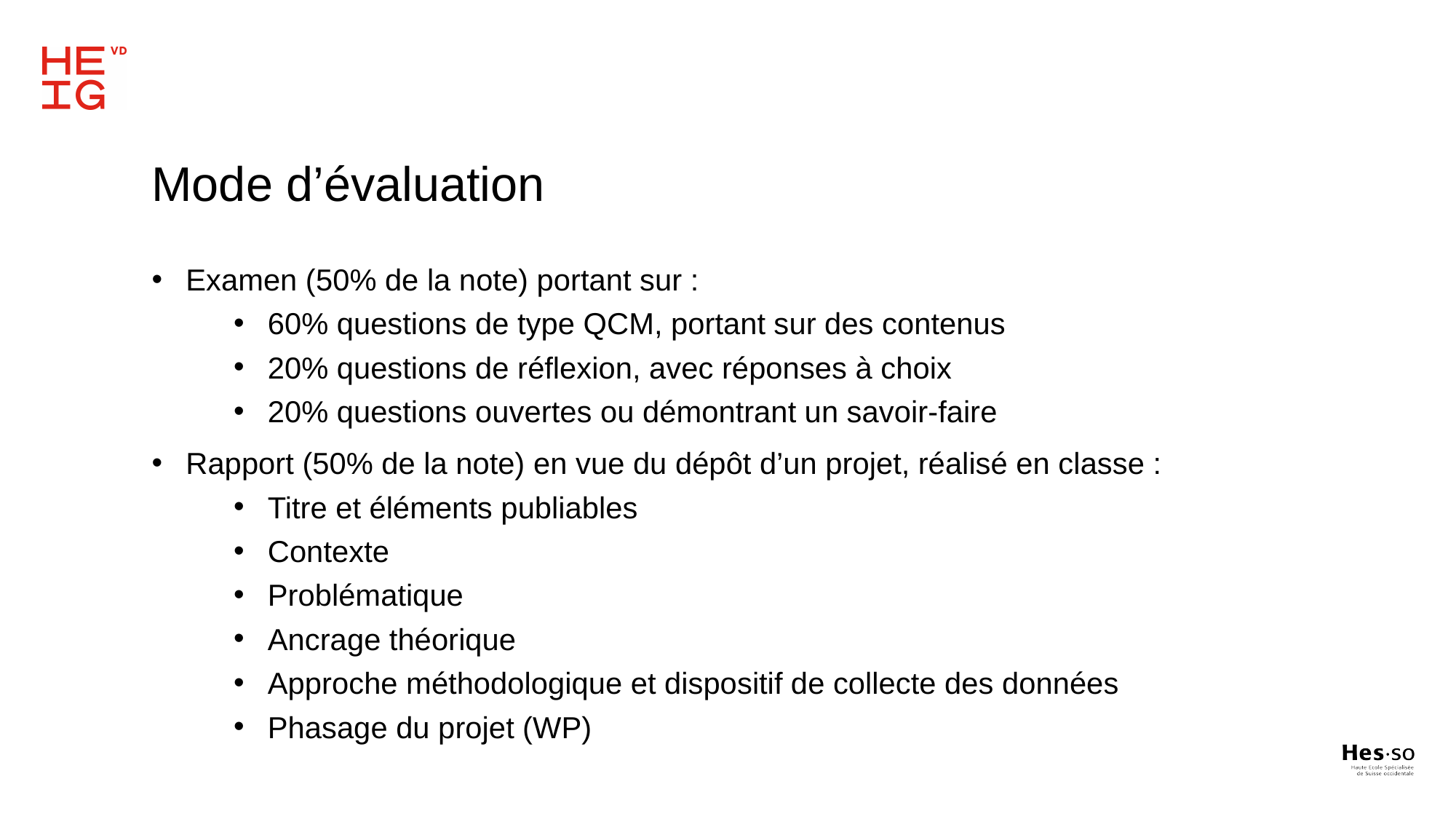

Mode d’évaluation
Examen (50% de la note) portant sur :
60% questions de type QCM, portant sur des contenus
20% questions de réflexion, avec réponses à choix
20% questions ouvertes ou démontrant un savoir-faire
Rapport (50% de la note) en vue du dépôt d’un projet, réalisé en classe :
Titre et éléments publiables
Contexte
Problématique
Ancrage théorique
Approche méthodologique et dispositif de collecte des données
Phasage du projet (WP)